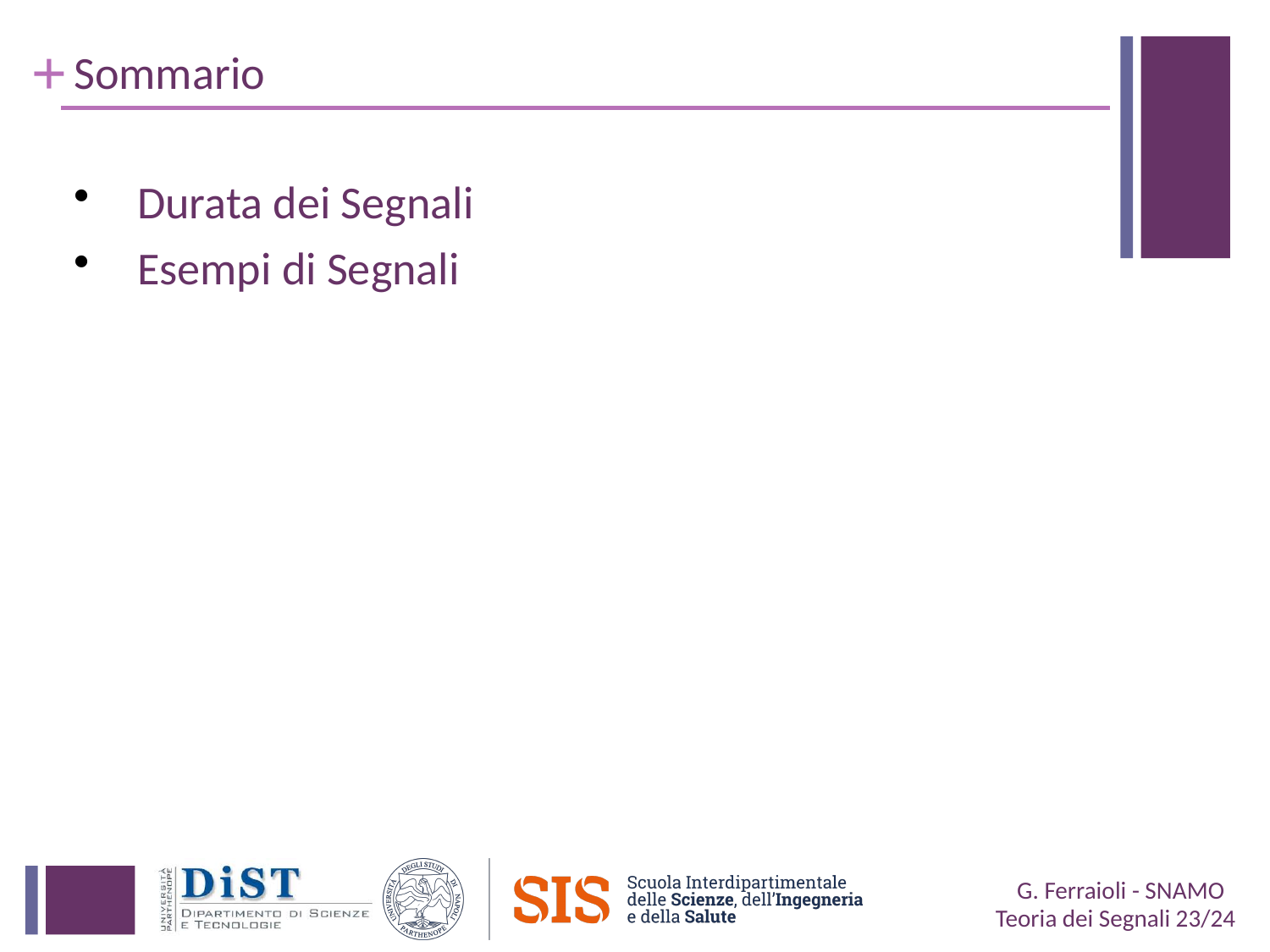

# Sommario
Durata dei Segnali
Esempi di Segnali